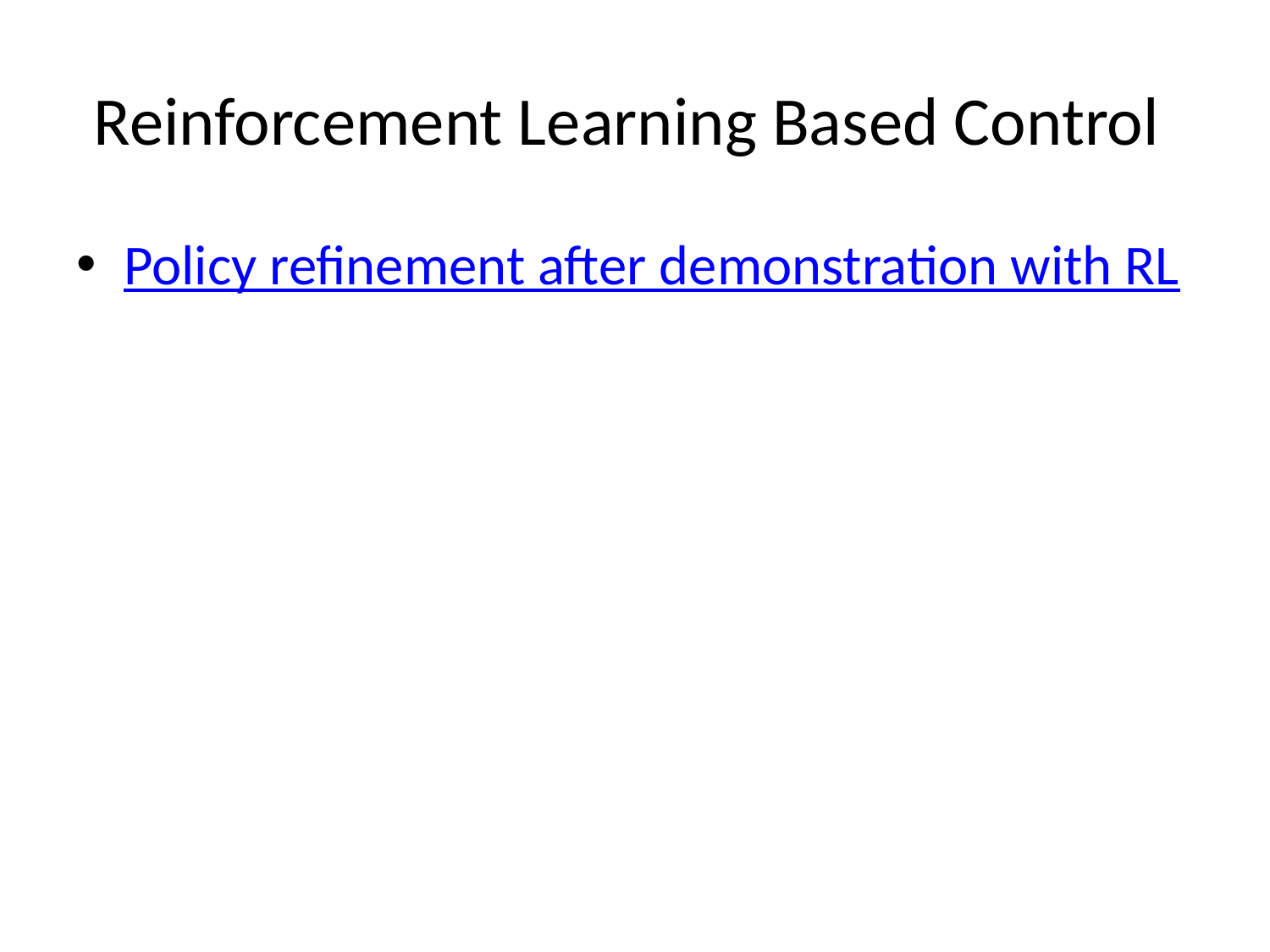

# Reinforcement Learning Based Control
Policy refinement after demonstration with RL